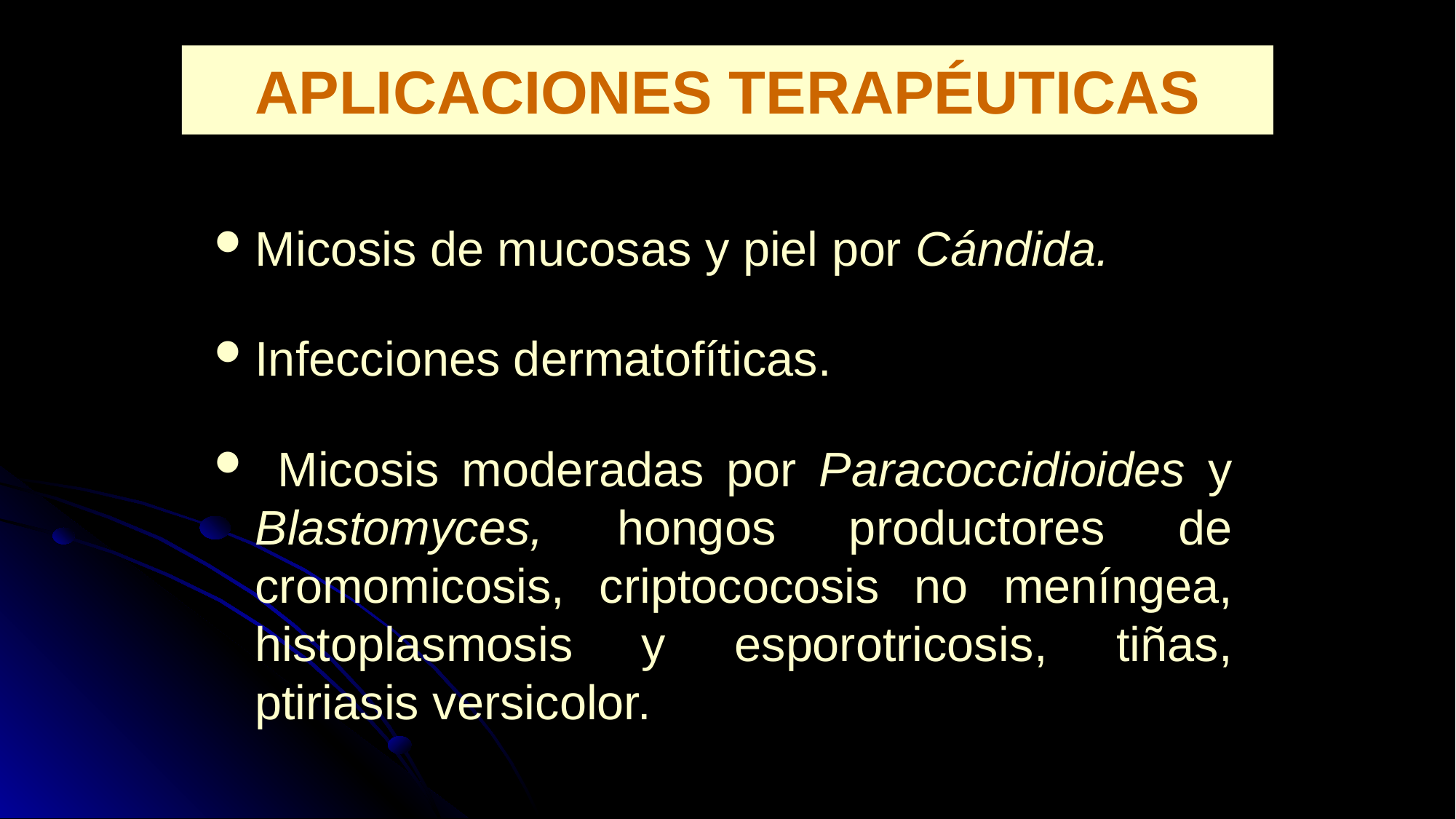

# APLICACIONES TERAPÉUTICAS
Micosis de mucosas y piel por Cándida.

Infecciones dermatofíticas.

 Micosis moderadas por Paracoccidioides y Blastomyces, hongos productores de cromomicosis, criptococosis no meníngea, histoplasmosis y esporotricosis, tiñas, ptiriasis versicolor.